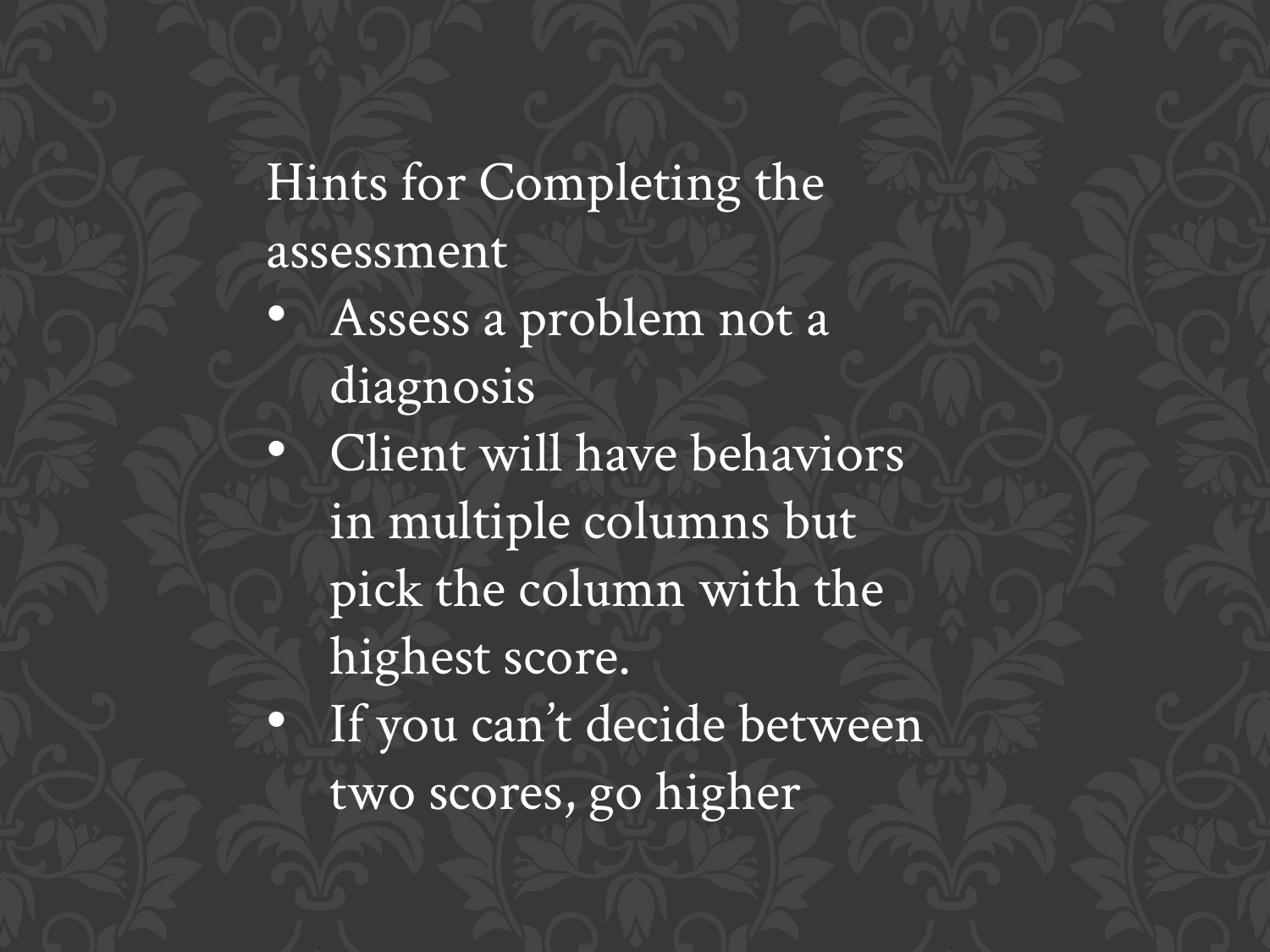

Hints for Completing the assessment
Assess a problem not a diagnosis
Client will have behaviors in multiple columns but pick the column with the highest score.
If you can’t decide between two scores, go higher